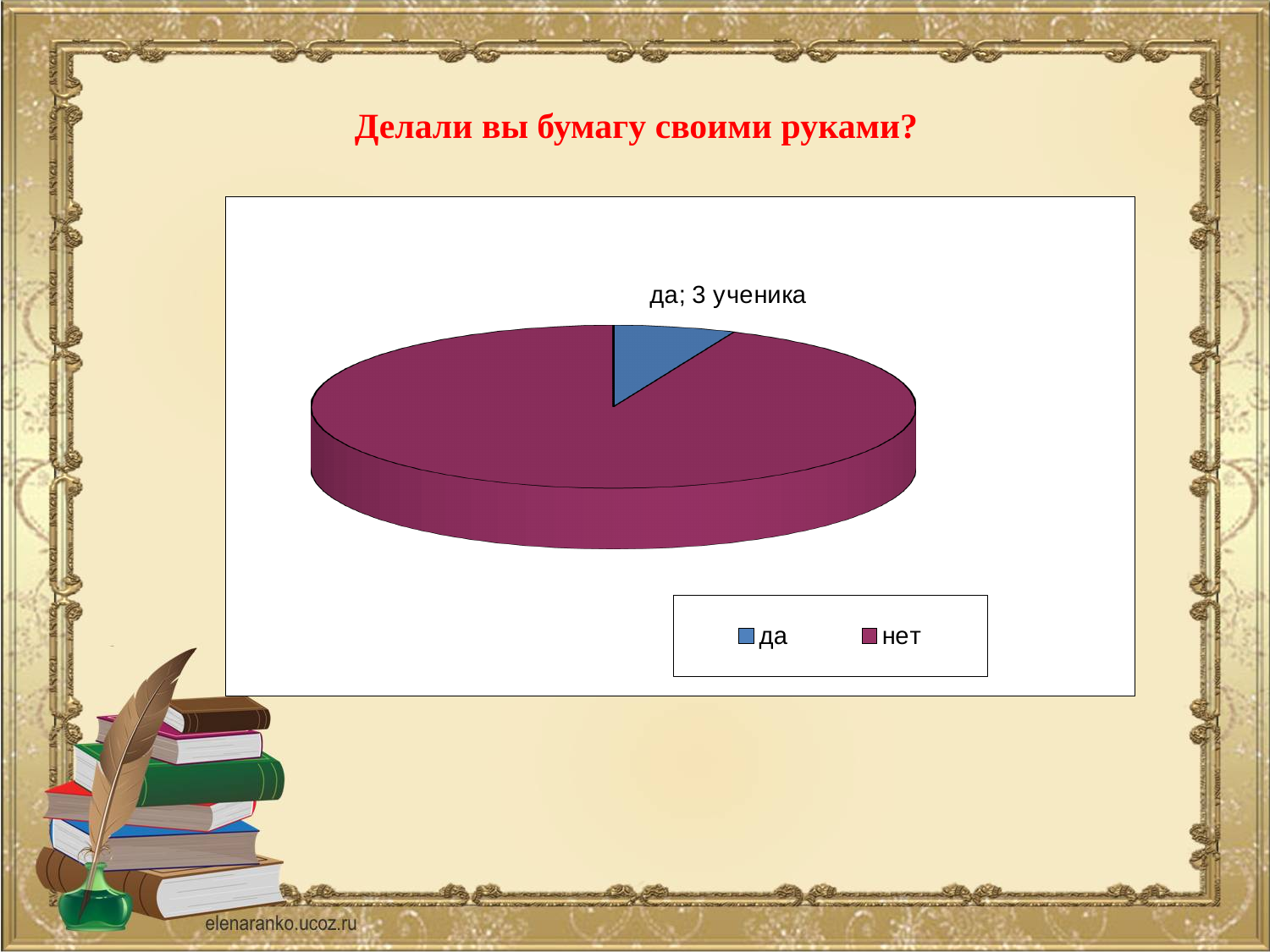

# Делали вы бумагу своими руками?

[unsupported chart]